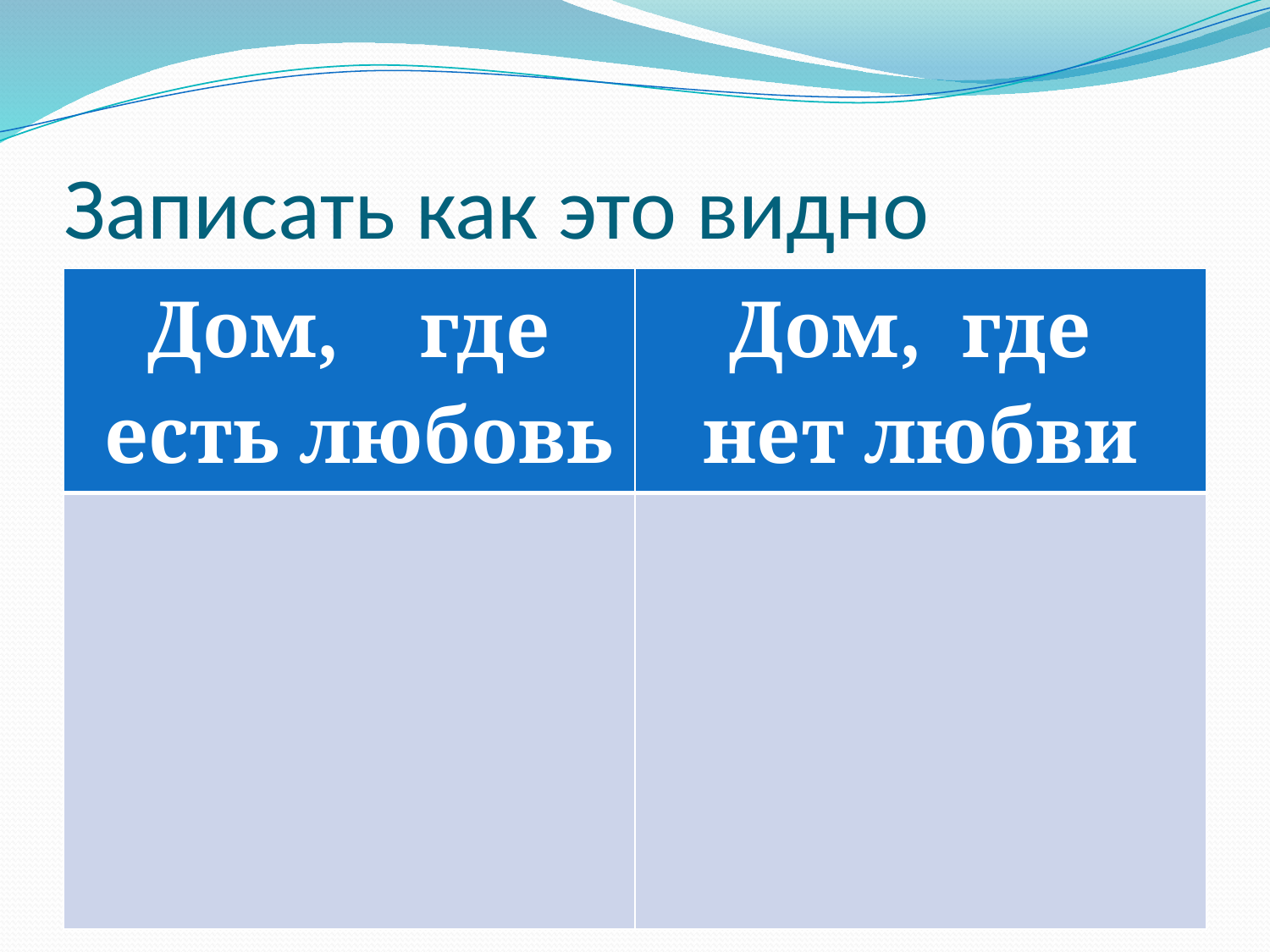

# Записать как это видно
| Дом, где есть любовь | Дом, где нет любви |
| --- | --- |
|  |  |